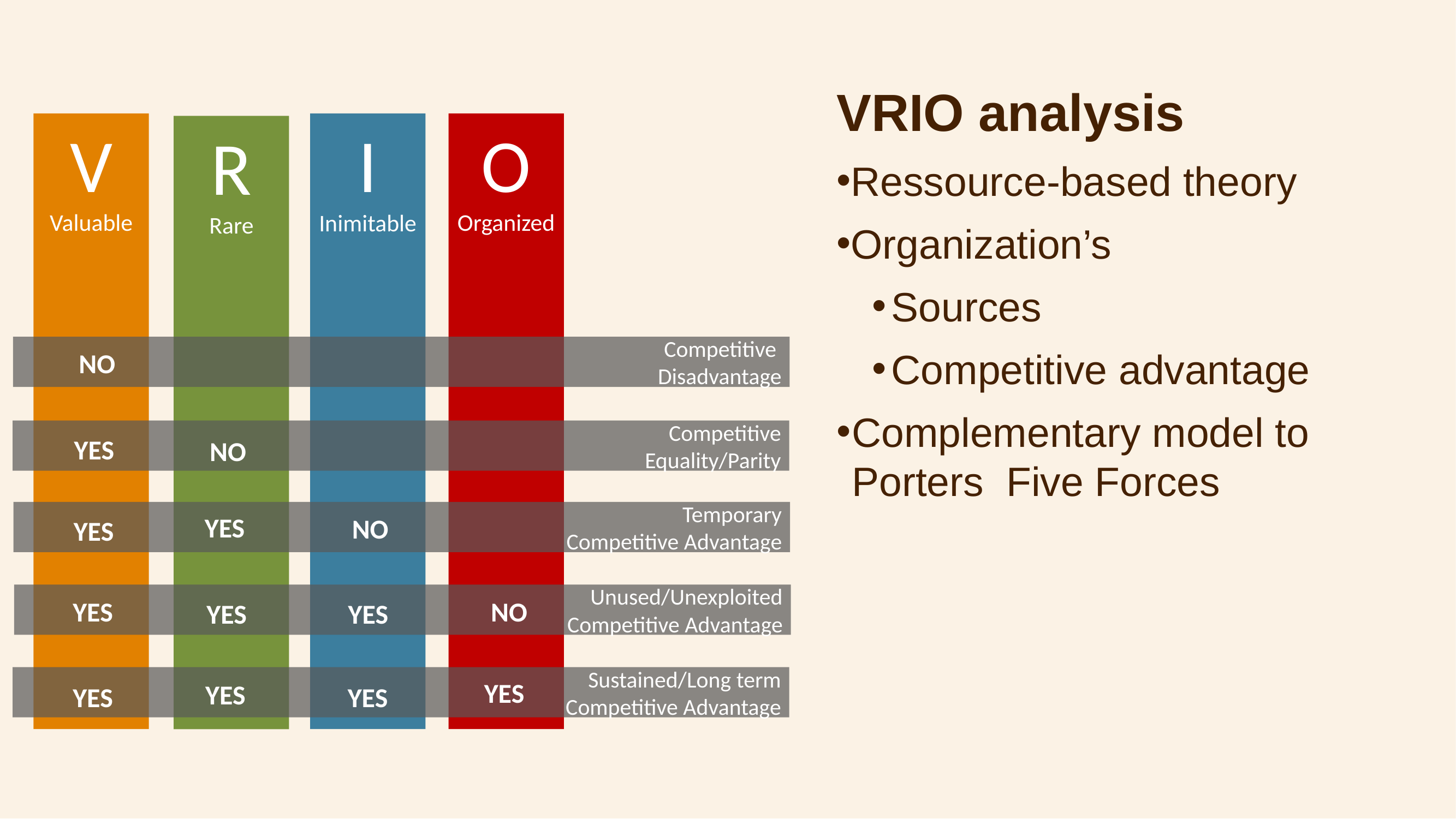

VRIO analysis
Ressource-based theory
Organization’s
Sources
Competitive advantage
Complementary model to Porters  Five Forces
V
Valuable
O
Organized
Competitive
Disadvantage
Competitive
Equality/Parity
Temporary
Competitive Advantage
Unused/Unexploited
Competitive Advantage
I
Inimitable
R
Rare
NO
YES
NO
YES
NO
YES
NO
YES
YES
YES
Sustained/Long term
Competitive Advantage
YES
YES
YES
YES